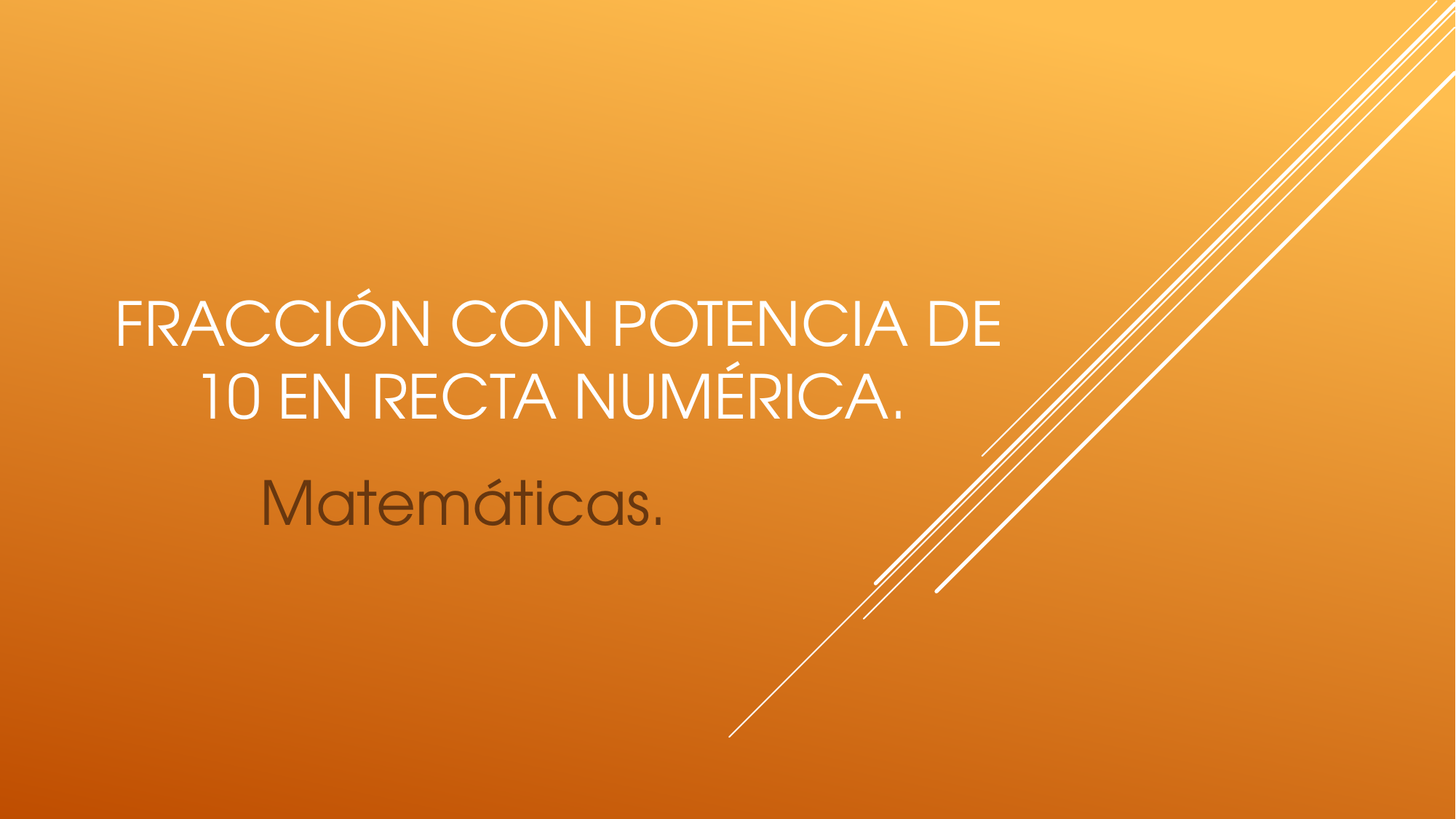

# Fracción con potencia de 10 en recta numérica.
Matemáticas.